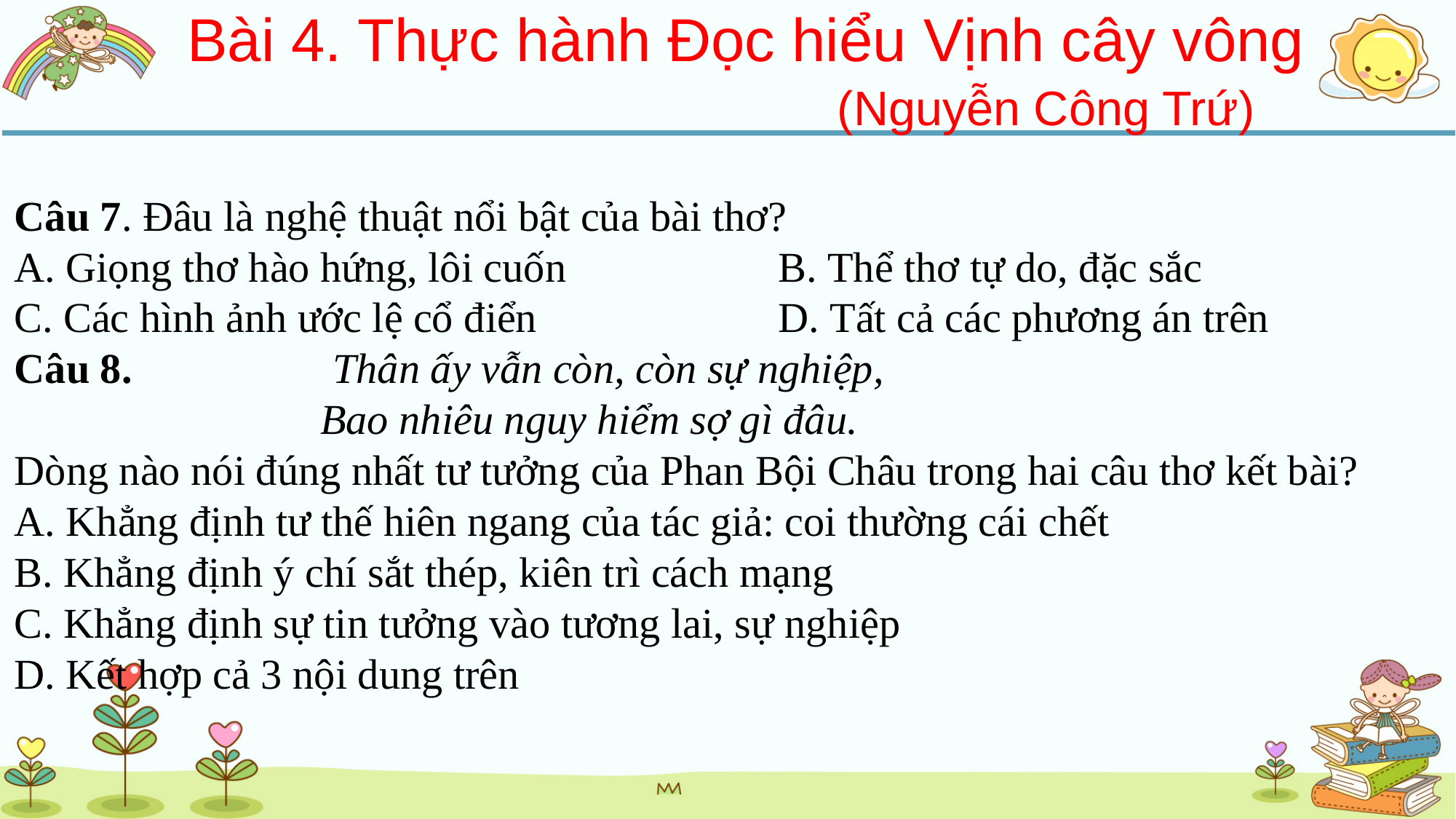

Bài 4. Thực hành Đọc hiểu Vịnh cây vông
			(Nguyễn Công Trứ)

Câu 7. Đâu là nghệ thuật nổi bật của bài thơ?
A. Giọng thơ hào hứng, lôi cuốn		B. Thể thơ tự do, đặc sắc
C. Các hình ảnh ước lệ cổ điển			D. Tất cả các phương án trên
Câu 8.                   Thân ấy vẫn còn, còn sự nghiệp,
                             Bao nhiêu nguy hiểm sợ gì đâu.
Dòng nào nói đúng nhất tư tưởng của Phan Bội Châu trong hai câu thơ kết bài?
A. Khẳng định tư thế hiên ngang của tác giả: coi thường cái chết
B. Khẳng định ý chí sắt thép, kiên trì cách mạng
C. Khẳng định sự tin tưởng vào tương lai, sự nghiệp
D. Kết hợp cả 3 nội dung trên